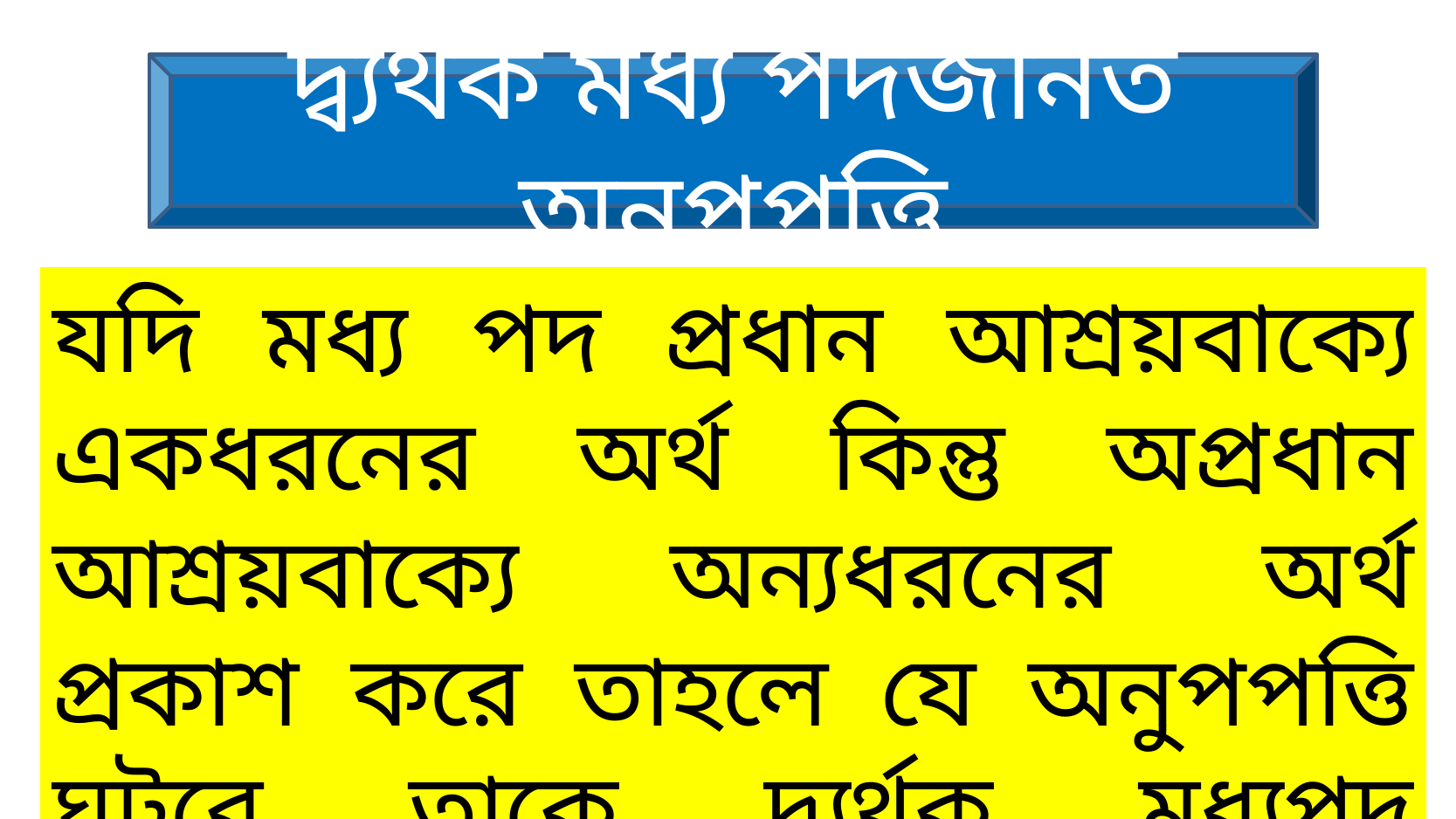

দ্ব্যর্থক মধ্য পদজনিত অনুপপত্তি
যদি মধ্য পদ প্রধান আশ্রয়বাক্যে একধরনের অর্থ কিন্তু অপ্রধান আশ্রয়বাক্যে অন্যধরনের অর্থ প্রকাশ করে তাহলে যে অনুপপত্তি ঘটবে তাকে দ্ব্যর্থক মধ্যপদ পদজনিত অনুপপত্তি বলে।